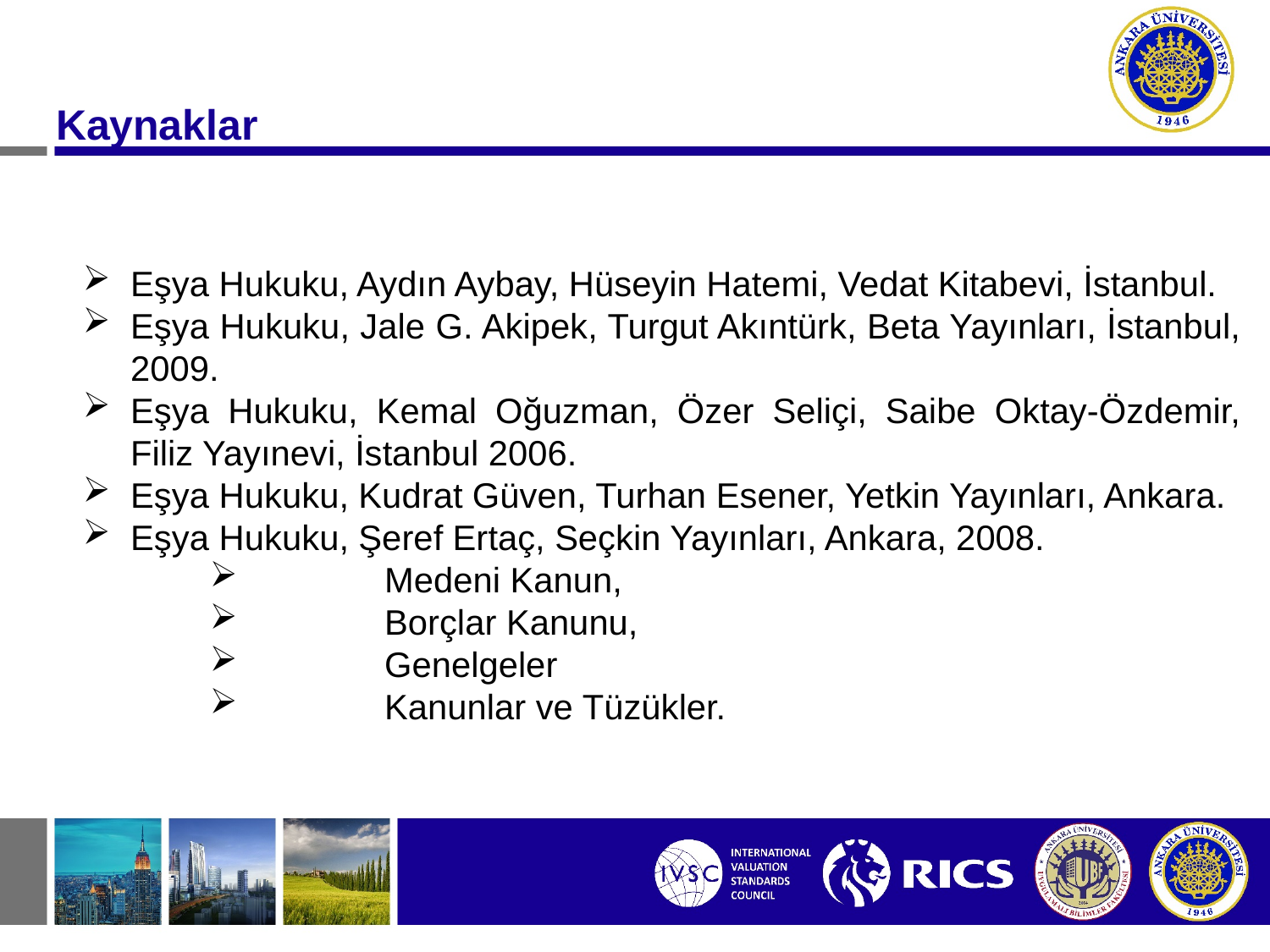

Kaynaklar
Eşya Hukuku, Aydın Aybay, Hüseyin Hatemi, Vedat Kitabevi, İstanbul.
Eşya Hukuku, Jale G. Akipek, Turgut Akıntürk, Beta Yayınları, İstanbul, 2009.
Eşya Hukuku, Kemal Oğuzman, Özer Seliçi, Saibe Oktay-Özdemir, Filiz Yayınevi, İstanbul 2006.
Eşya Hukuku, Kudrat Güven, Turhan Esener, Yetkin Yayınları, Ankara.
Eşya Hukuku, Şeref Ertaç, Seçkin Yayınları, Ankara, 2008.
	Medeni Kanun,
	Borçlar Kanunu,
	Genelgeler
	Kanunlar ve Tüzükler.